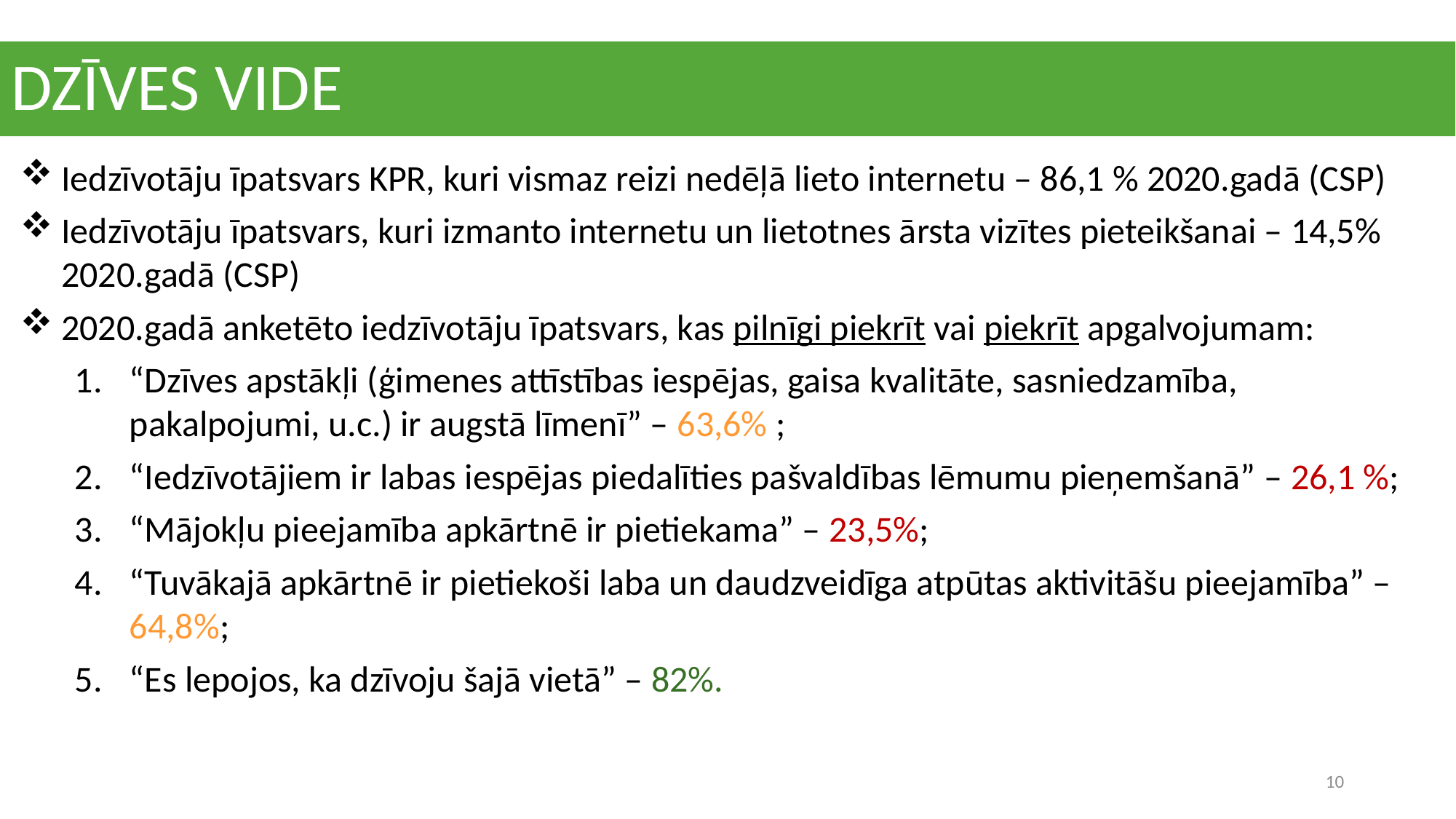

# DZĪVES VIDE
Iedzīvotāju īpatsvars KPR, kuri vismaz reizi nedēļā lieto internetu – 86,1 % 2020.gadā (CSP)
Iedzīvotāju īpatsvars, kuri izmanto internetu un lietotnes ārsta vizītes pieteikšanai – 14,5% 2020.gadā (CSP)
2020.gadā anketēto iedzīvotāju īpatsvars, kas pilnīgi piekrīt vai piekrīt apgalvojumam:
“Dzīves apstākļi (ģimenes attīstības iespējas, gaisa kvalitāte, sasniedzamība, pakalpojumi, u.c.) ir augstā līmenī” – 63,6% ;
“Iedzīvotājiem ir labas iespējas piedalīties pašvaldības lēmumu pieņemšanā” – 26,1 %;
“Mājokļu pieejamība apkārtnē ir pietiekama” – 23,5%;
“Tuvākajā apkārtnē ir pietiekoši laba un daudzveidīga atpūtas aktivitāšu pieejamība” – 64,8%;
“Es lepojos, ka dzīvoju šajā vietā” – 82%.

10